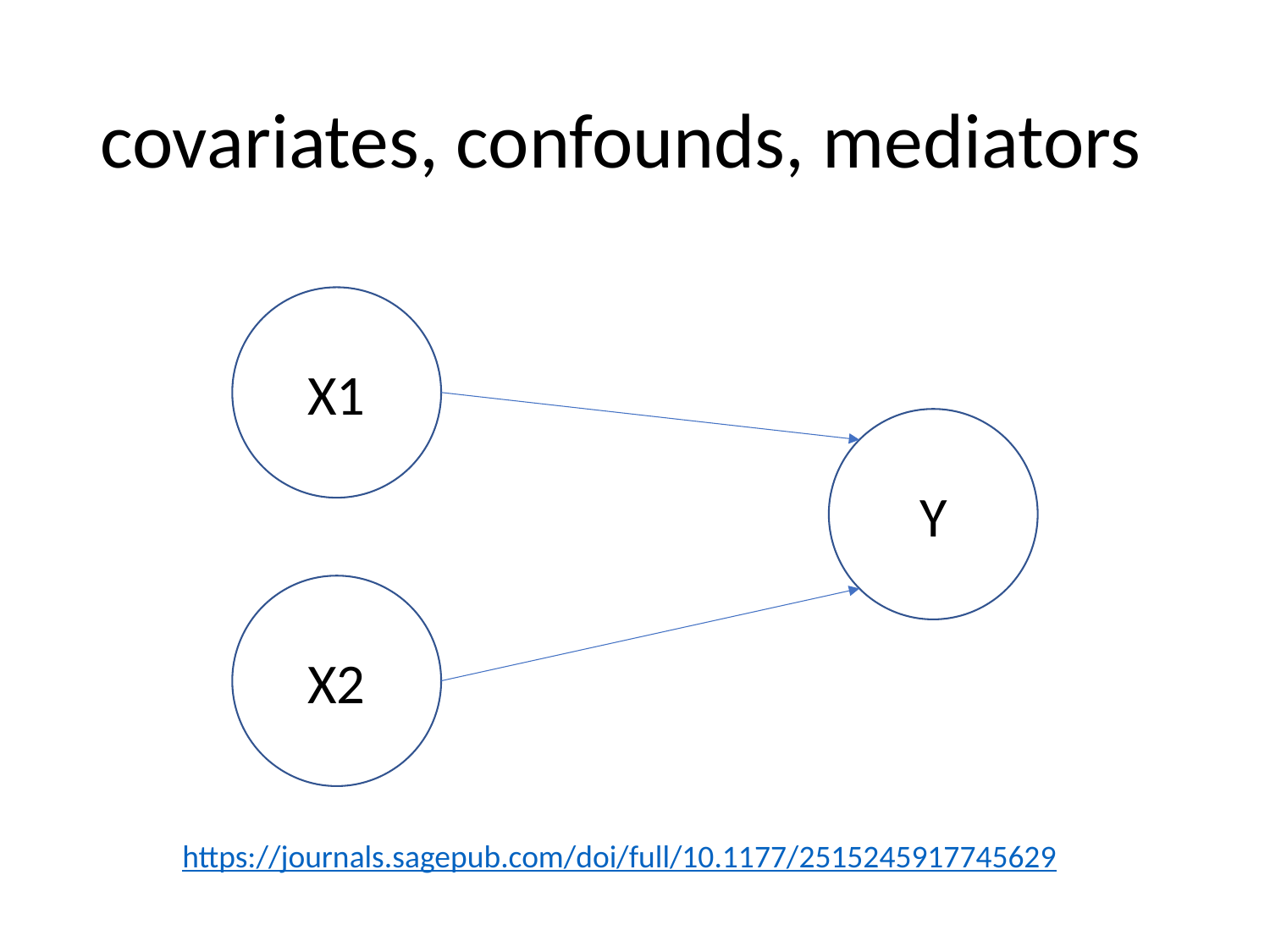

# covariates, confounds, mediators
X1
Y
X2
https://journals.sagepub.com/doi/full/10.1177/2515245917745629